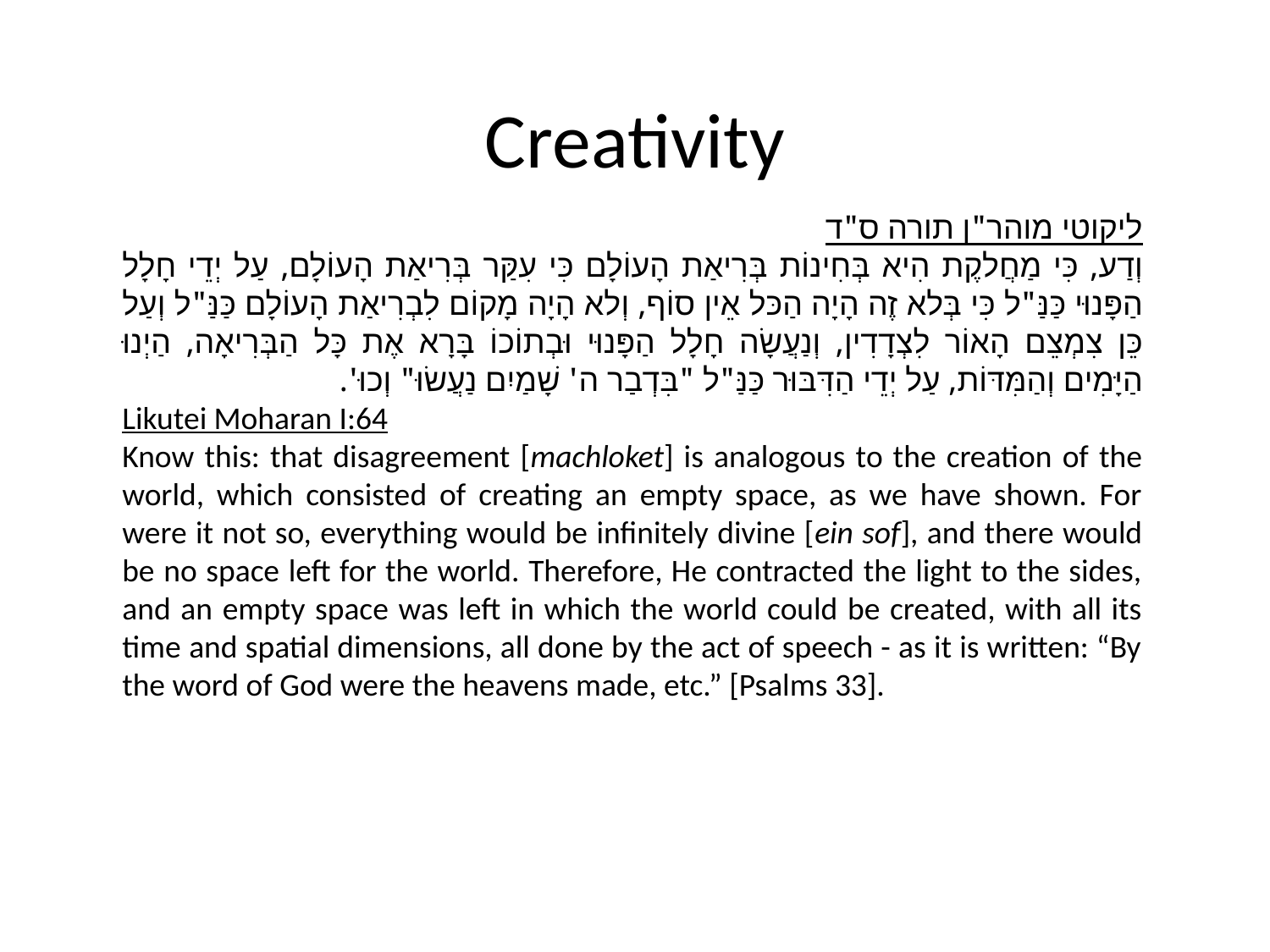

# Creativity
ליקוטי מוהר"ן תורה ס"ד
וְדַע, כִּי מַחֲלקֶת הִיא בְּחִינוֹת בְּרִיאַת הָעוֹלָם כִּי עִקַּר בְּרִיאַת הָעוֹלָם, עַל יְדֵי חָלָל הַפָּנוּי כַּנַּ"ל כִּי בְּלא זֶה הָיָה הַכּל אֵין סוֹף, וְלא הָיָה מָקוֹם לִבְרִיאַת הָעוֹלָם כַּנַּ"ל וְעַל כֵּן צִמְצֵם הָאוֹר לִצְדָדִין, וְנַעֲשָׂה חָלָל הַפָּנוּי וּבְתוֹכוֹ בָּרָא אֶת כָּל הַבְּרִיאָה, הַיְנוּ הַיָּמִים וְהַמִּדּוֹת, עַל יְדֵי הַדִּבּוּר כַּנַּ"ל "בִּדְבַר ה' שָׁמַיִם נַעֲשׂוּ" וְכוּ'.
Likutei Moharan I:64
Know this: that disagreement [machloket] is analogous to the creation of the world, which consisted of creating an empty space, as we have shown. For were it not so, everything would be infinitely divine [ein sof], and there would be no space left for the world. Therefore, He contracted the light to the sides, and an empty space was left in which the world could be created, with all its time and spatial dimensions, all done by the act of speech - as it is written: “By the word of God were the heavens made, etc.” [Psalms 33].